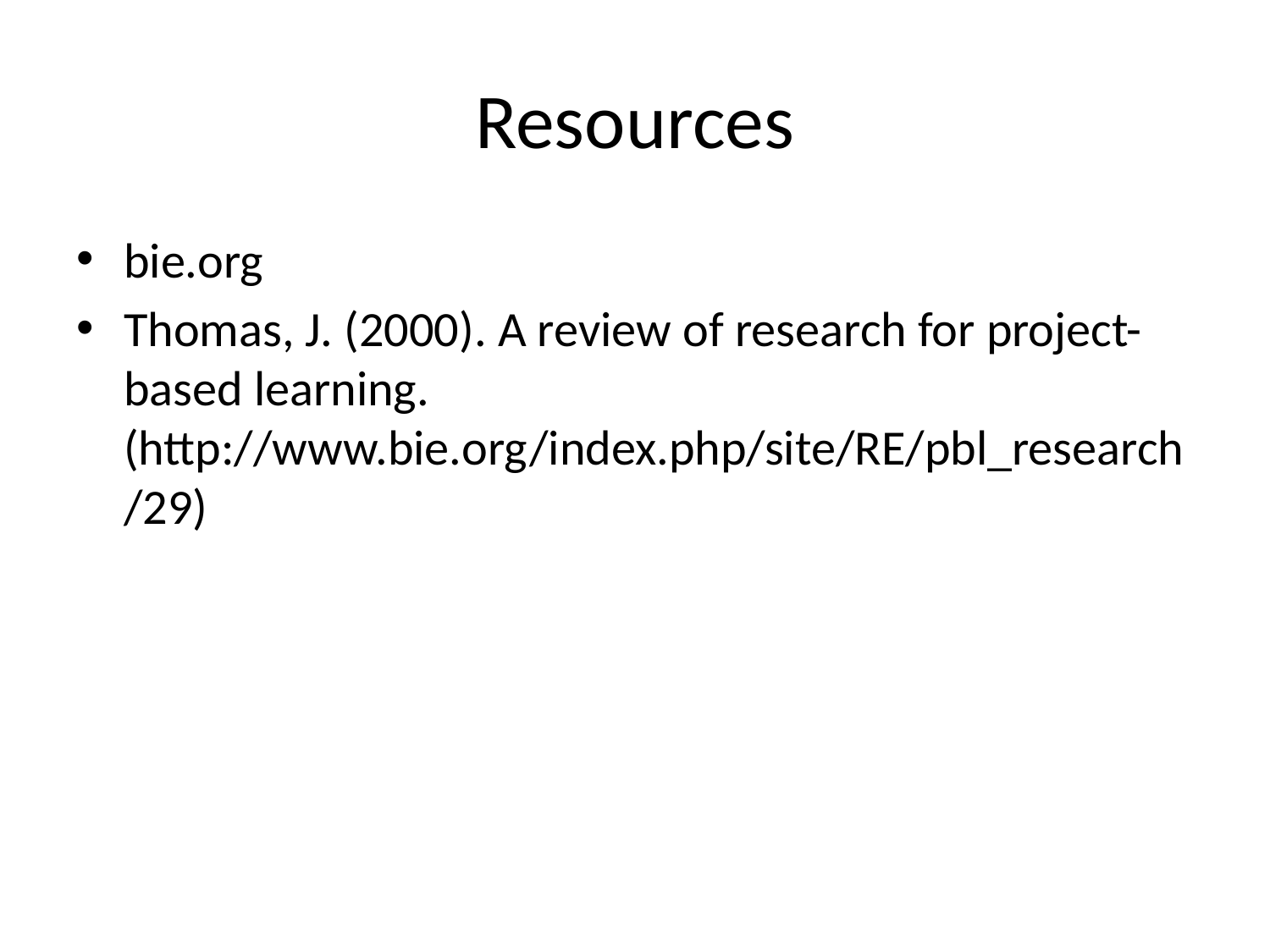

# Resources
bie.org
Thomas, J. (2000). A review of research for project-based learning. (http://www.bie.org/index.php/site/RE/pbl_research/29)